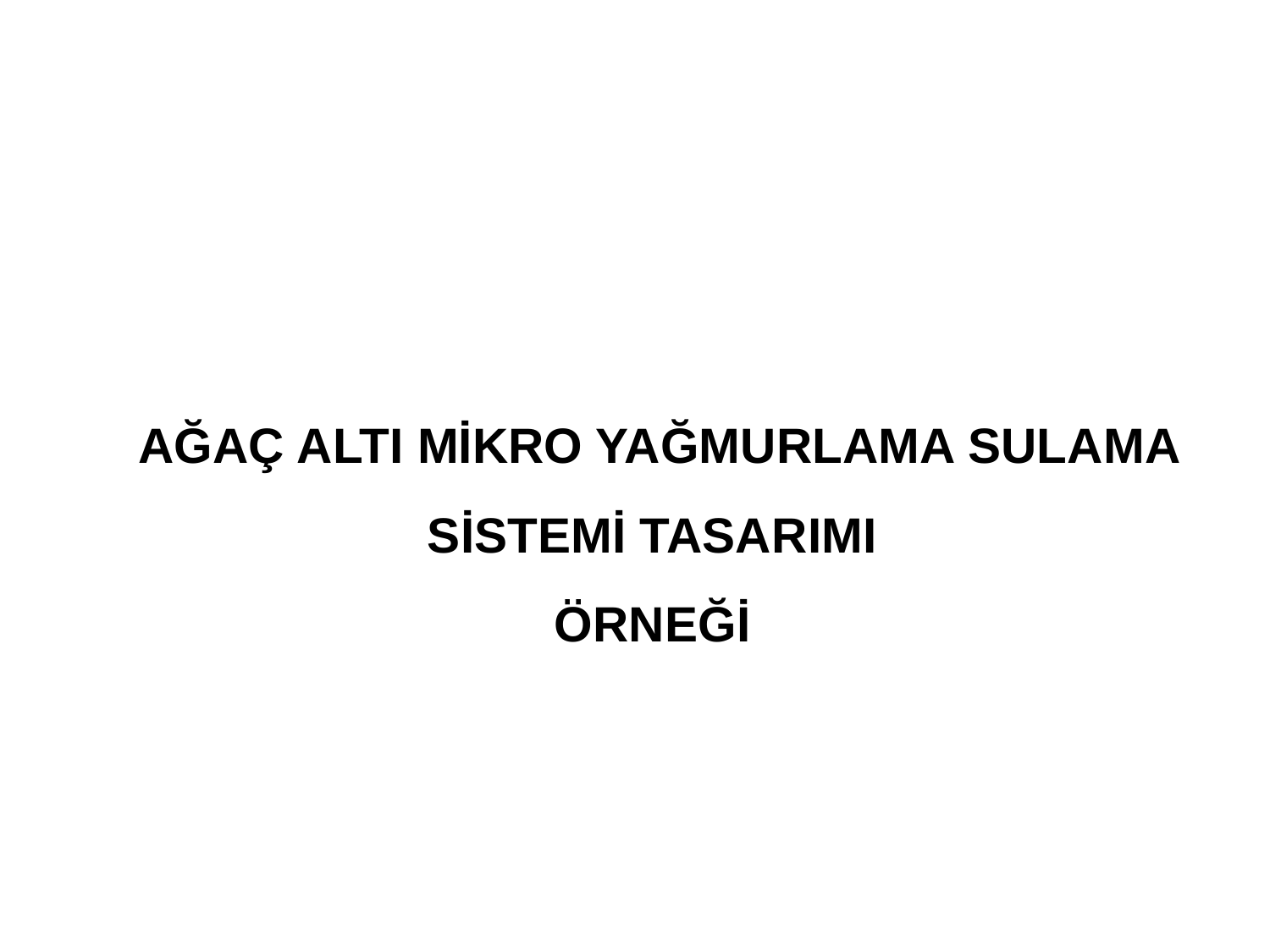

# AĞAÇ ALTI MİKRO YAĞMURLAMA SULAMA SİSTEMİ TASARIMI ÖRNEĞİ